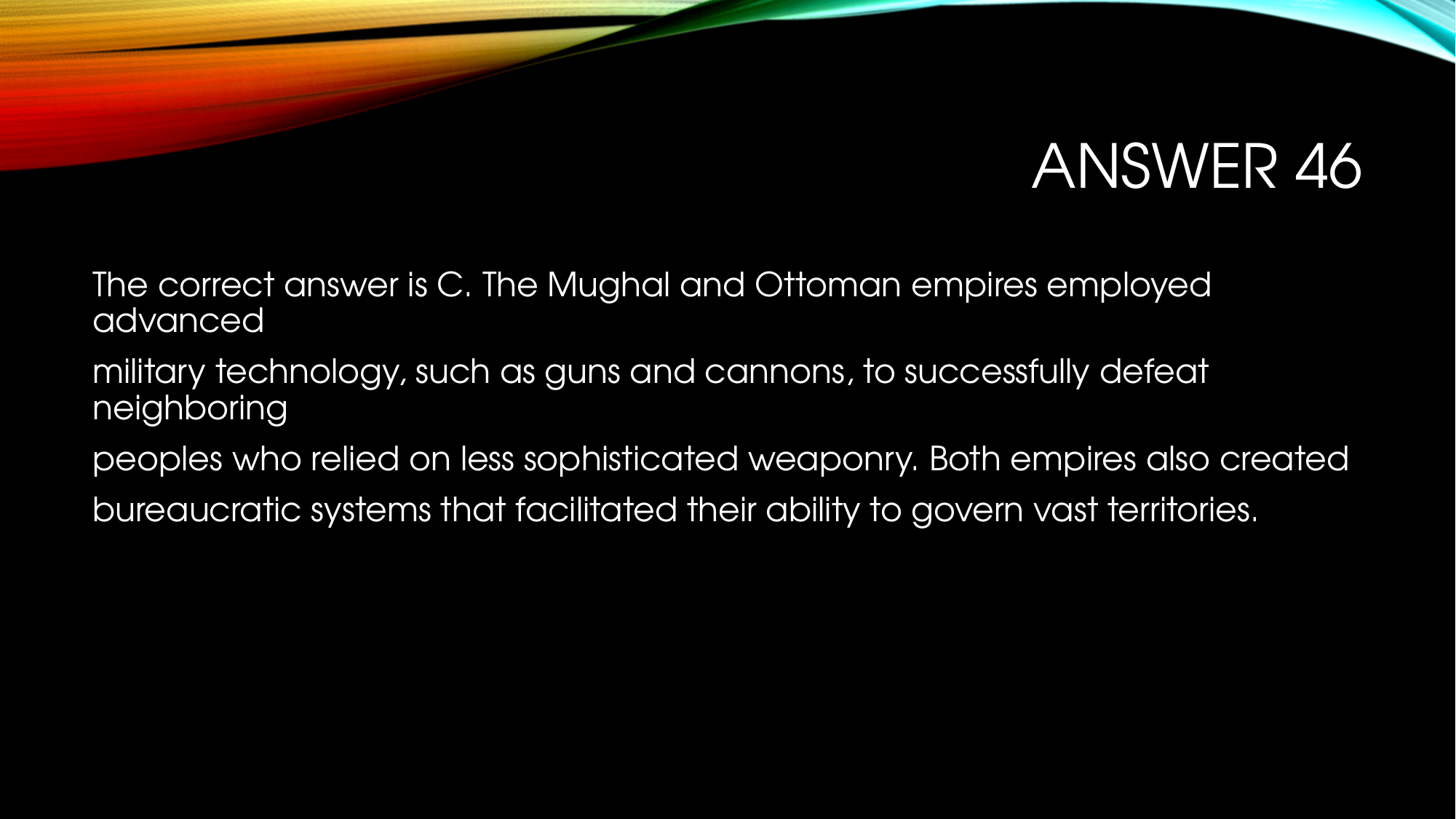

# Answer 46
The correct answer is C. The Mughal and Ottoman empires employed advanced
military technology, such as guns and cannons, to successfully defeat neighboring
peoples who relied on less sophisticated weaponry. Both empires also created
bureaucratic systems that facilitated their ability to govern vast territories.